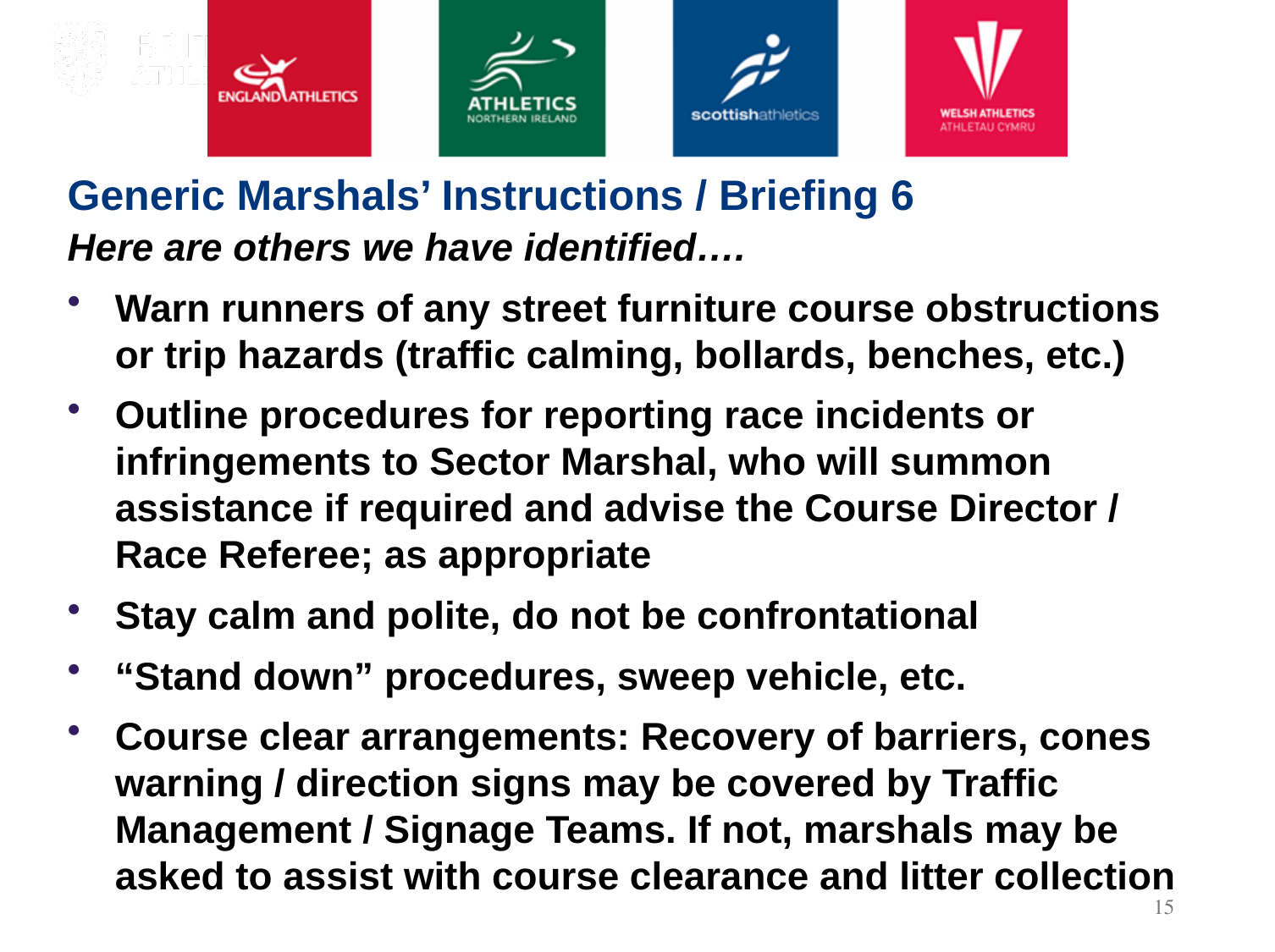

# Generic Marshals’ Instructions / Briefing 6
Here are others we have identified….
Warn runners of any street furniture course obstructions or trip hazards (traffic calming, bollards, benches, etc.)
Outline procedures for reporting race incidents or infringements to Sector Marshal, who will summon assistance if required and advise the Course Director / Race Referee; as appropriate
Stay calm and polite, do not be confrontational
“Stand down” procedures, sweep vehicle, etc.
Course clear arrangements: Recovery of barriers, cones warning / direction signs may be covered by Traffic Management / Signage Teams. If not, marshals may be asked to assist with course clearance and litter collection

15